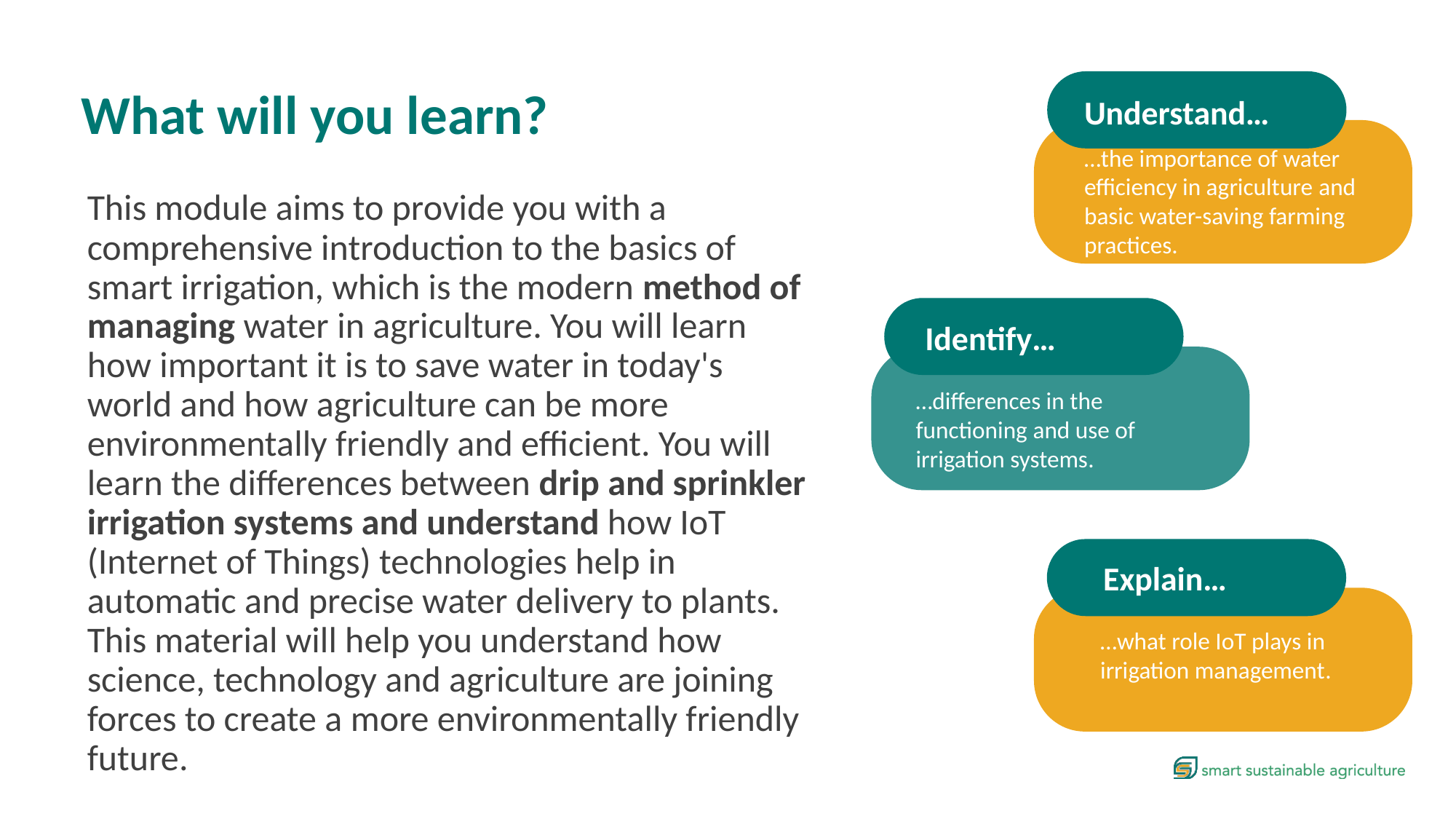

What will you learn?
Understand…

…the importance of water efficiency in agriculture and basic water-saving farming practices.
This module aims to provide you with a comprehensive introduction to the basics of smart irrigation, which is the modern method of managing water in agriculture. You will learn how important it is to save water in today's world and how agriculture can be more environmentally friendly and efficient. You will learn the differences between drip and sprinkler irrigation systems and understand how IoT (Internet of Things) technologies help in automatic and precise water delivery to plants. This material will help you understand how science, technology and agriculture are joining forces to create a more environmentally friendly future.

Identify…

…differences in the functioning and use of irrigation systems.

Explain…

…what role IoT plays in irrigation management.